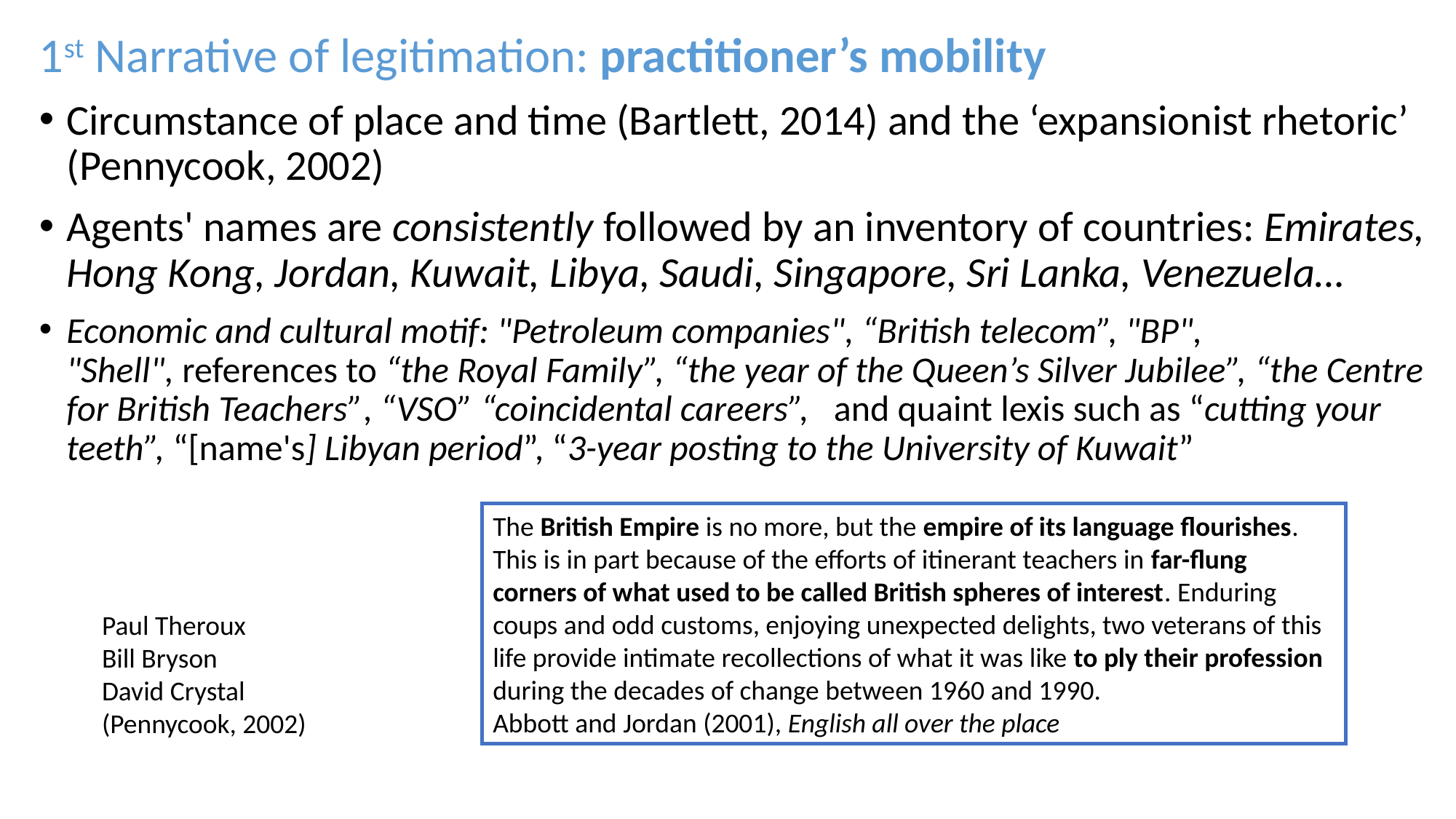

1st Narrative of legitimation: practitioner’s mobility
Circumstance of place and time (Bartlett, 2014) and the ‘expansionist rhetoric’ (Pennycook, 2002)
Agents' names are consistently followed by an inventory of countries: Emirates, Hong Kong, Jordan, Kuwait, Libya, Saudi, Singapore, Sri Lanka, Venezuela…
Economic and cultural motif: "Petroleum companies", “British telecom”, "BP", "Shell", references to “the Royal Family”, “the year of the Queen’s Silver Jubilee”, “the Centre for British Teachers”, “VSO” “coincidental careers”,   and quaint lexis such as “cutting your teeth”, “[name's] Libyan period”, “3-year posting to the University of Kuwait”
The British Empire is no more, but the empire of its language flourishes. This is in part because of the efforts of itinerant teachers in far-flung corners of what used to be called British spheres of interest. Enduring coups and odd customs, enjoying unexpected delights, two veterans of this life provide intimate recollections of what it was like to ply their profession during the decades of change between 1960 and 1990.
Abbott and Jordan (2001), English all over the place
Paul Theroux
Bill Bryson
David Crystal
(Pennycook, 2002)